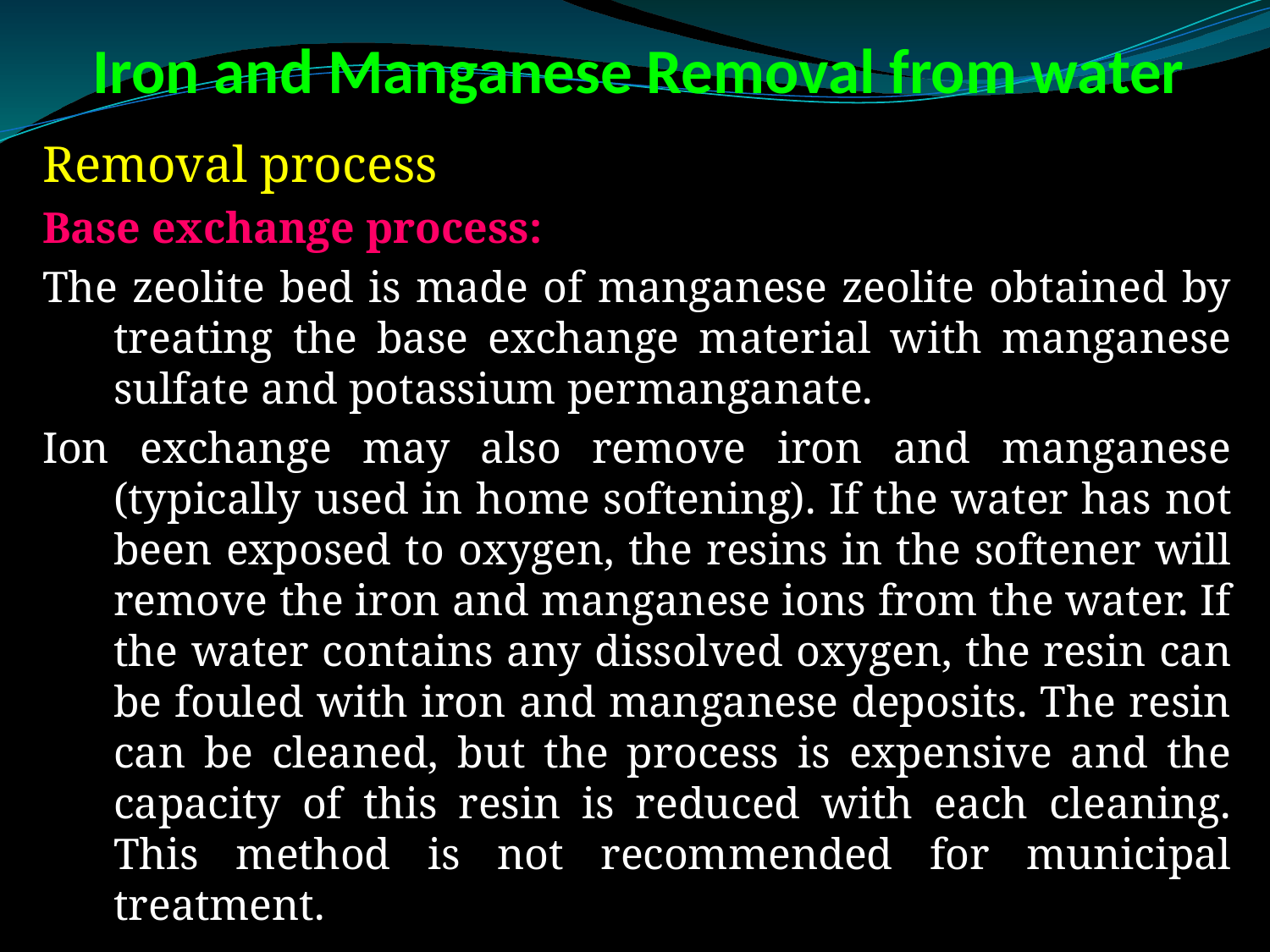

# Iron and Manganese Removal from water

Removal process
Base exchange process:
The zeolite bed is made of manganese zeolite obtained by treating the base exchange material with manganese sulfate and potassium permanganate.
Ion exchange may also remove iron and manganese (typically used in home softening). If the water has not been exposed to oxygen, the resins in the softener will remove the iron and manganese ions from the water. If the water contains any dissolved oxygen, the resin can be fouled with iron and manganese deposits. The resin can be cleaned, but the process is expensive and the capacity of this resin is reduced with each cleaning. This method is not recommended for municipal treatment.